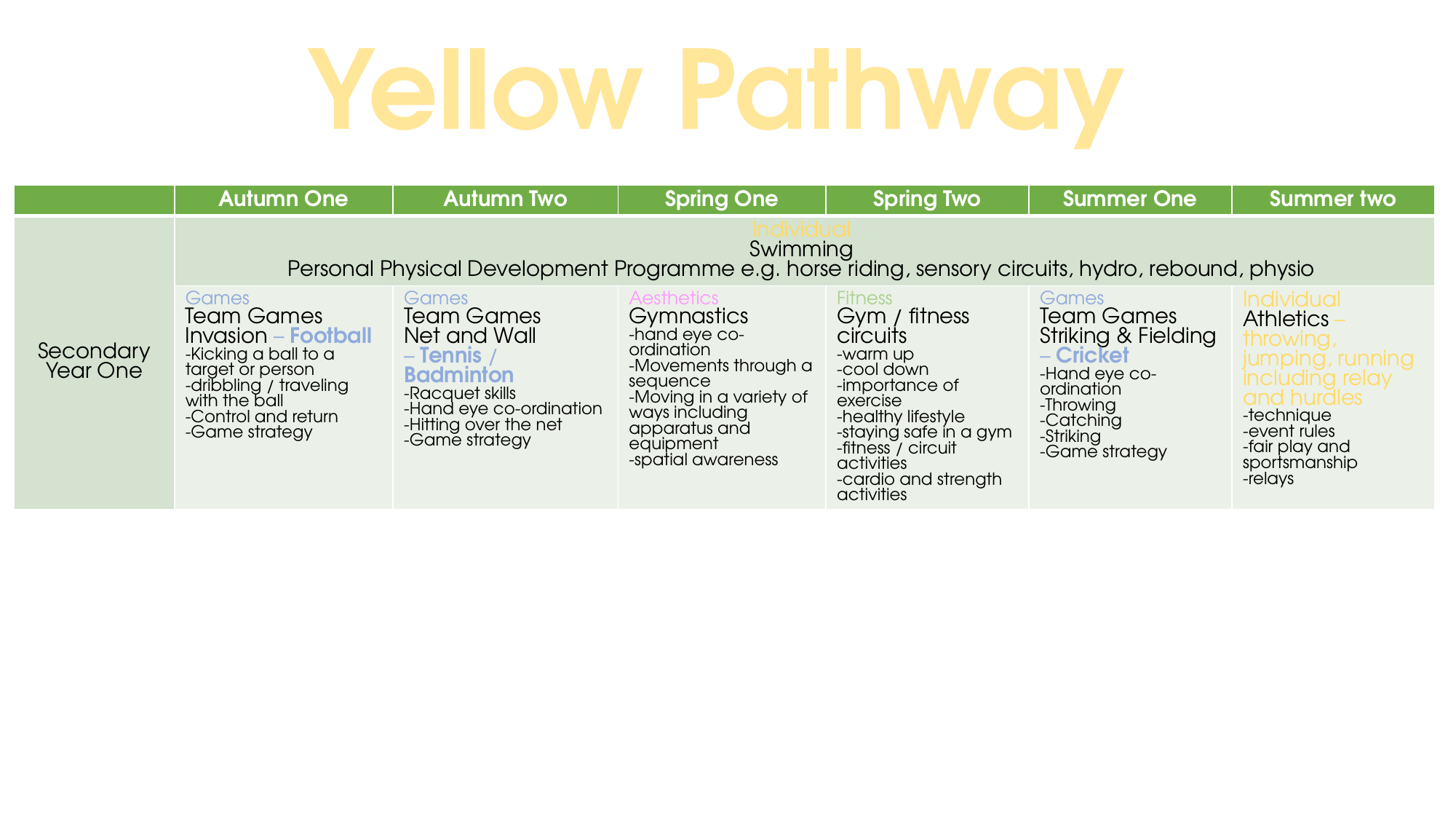

Yellow Pathway
|  | Autumn One | Autumn Two | Spring One | Spring Two | Summer One | Summer two |
| --- | --- | --- | --- | --- | --- | --- |
| Secondary Year One | Individual Swimming Personal Physical Development Programme e.g. horse riding, sensory circuits, hydro, rebound, physio |  |  |  |  |  |
|  | Games Team Games Invasion – Football -Kicking a ball to a target or person -dribbling / traveling with the ball -Control and return -Game strategy | Games Team Games Net and Wall – Tennis / Badminton -Racquet skills -Hand eye co-ordination -Hitting over the net -Game strategy | Aesthetics Gymnastics -hand eye co-ordination -Movements through a sequence -Moving in a variety of ways including apparatus and equipment -spatial awareness | Fitness Gym / fitness circuits -warm up -cool down -importance of exercise -healthy lifestyle -staying safe in a gym -fitness / circuit activities -cardio and strength activities | Games Team Games Striking & Fielding – Cricket -Hand eye co-ordination -Throwing -Catching -Striking -Game strategy | Individual Athletics – throwing, jumping, running including relay and hurdles -technique -event rules -fair play and sportsmanship -relays |